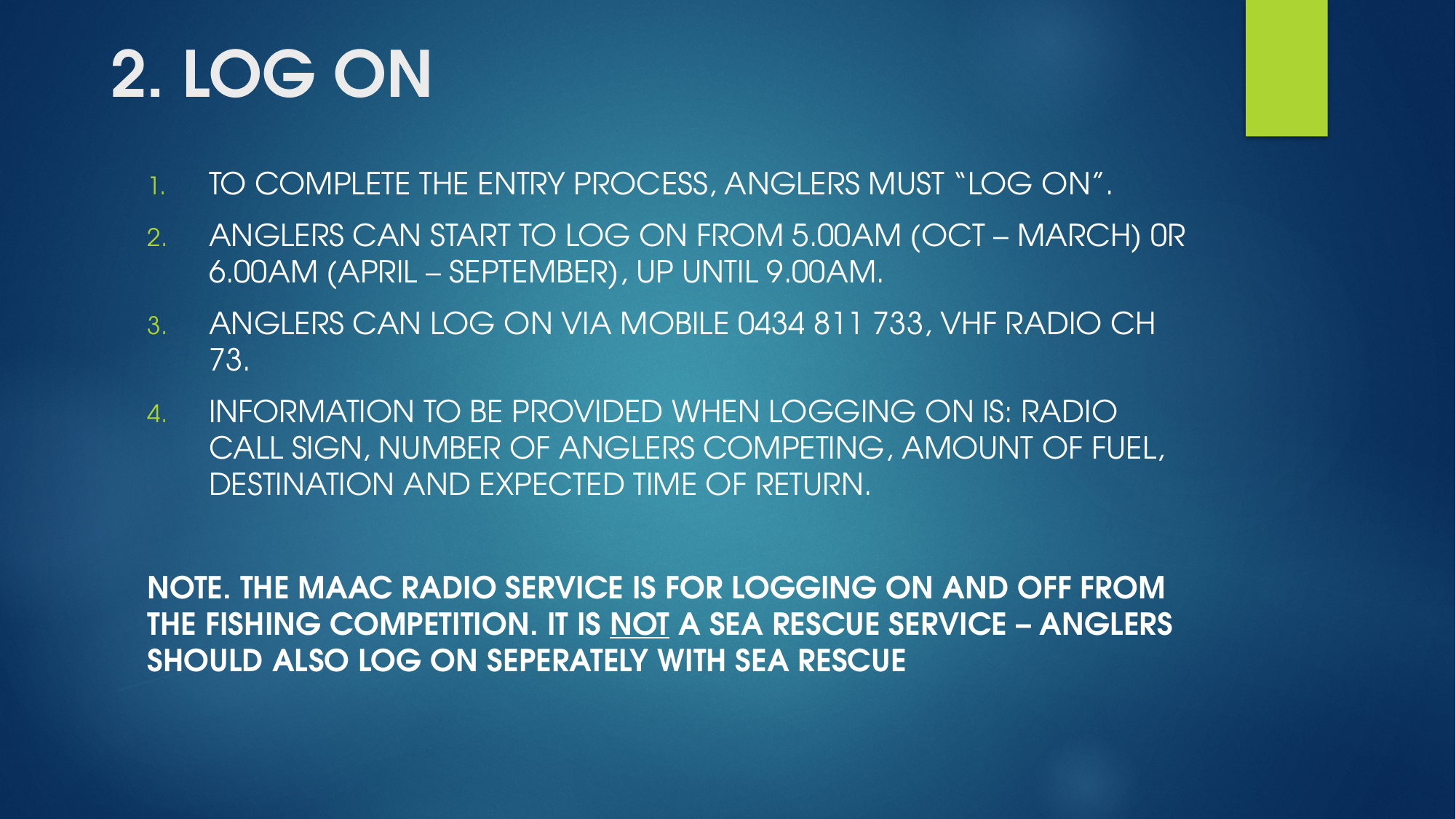

# 2. LOG ON
TO COMPLETE THE ENTRY PROCESS, ANGLERS MUST “LOG ON”.
ANGLERS CAN START TO LOG ON FROM 5.00AM (OCT – MARCH) 0R 6.00AM (APRIL – SEPTEMBER), UP UNTIL 9.00AM.
ANGLERS CAN LOG ON VIA MOBILE 0434 811 733, VHF RADIO CH 73.
INFORMATION TO BE PROVIDED WHEN LOGGING ON IS: RADIO CALL SIGN, NUMBER OF ANGLERS COMPETING, AMOUNT OF FUEL, DESTINATION AND EXPECTED TIME OF RETURN.

NOTE. THE MAAC RADIO SERVICE IS FOR LOGGING ON AND OFF FROM THE FISHING COMPETITION. IT IS NOT A SEA RESCUE SERVICE – ANGLERS SHOULD ALSO LOG ON SEPERATELY WITH SEA RESCUE